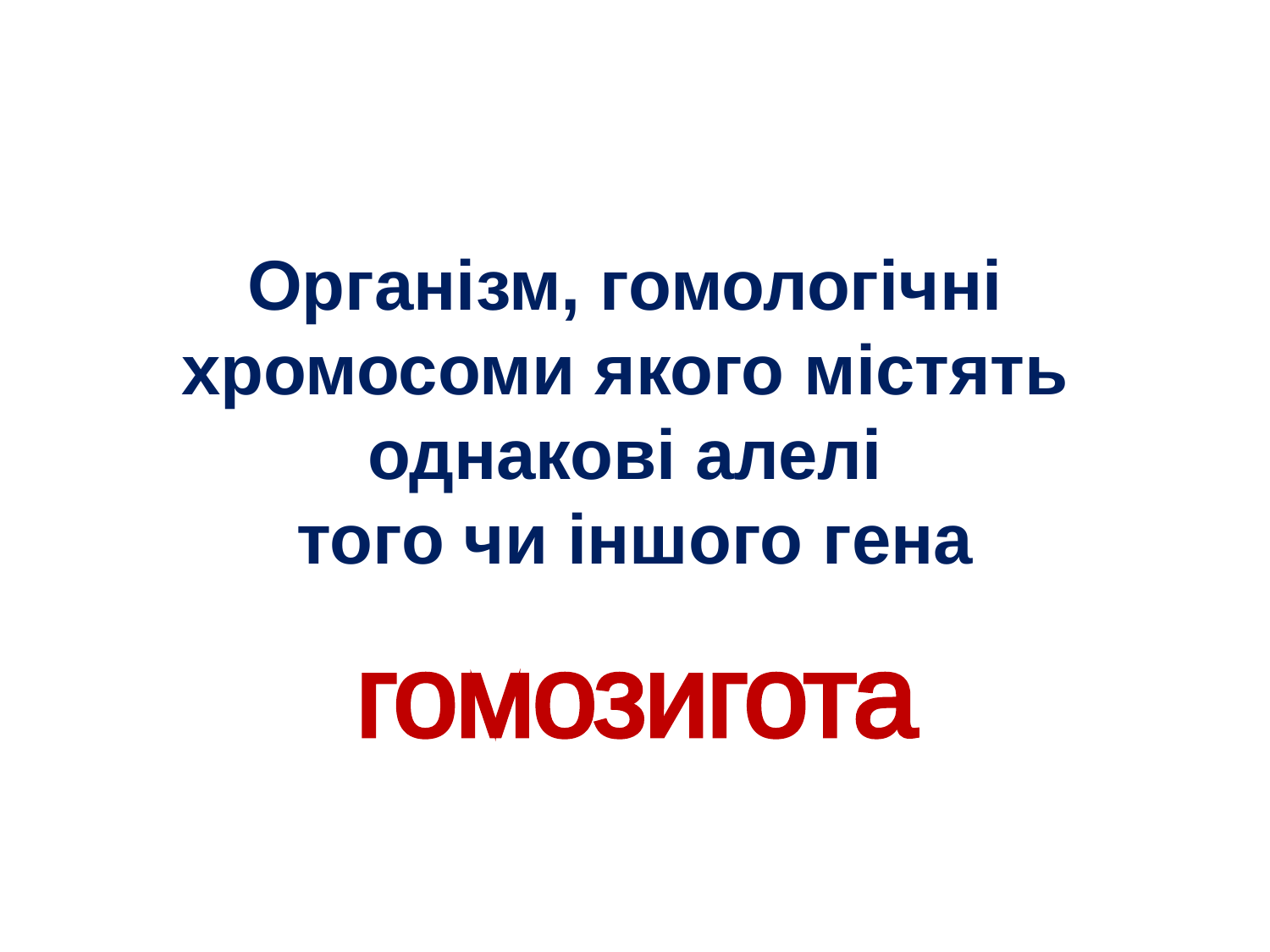

# Організм, гомологічні хромосоми якого містять однакові алелі того чи іншого гена
гомозигота